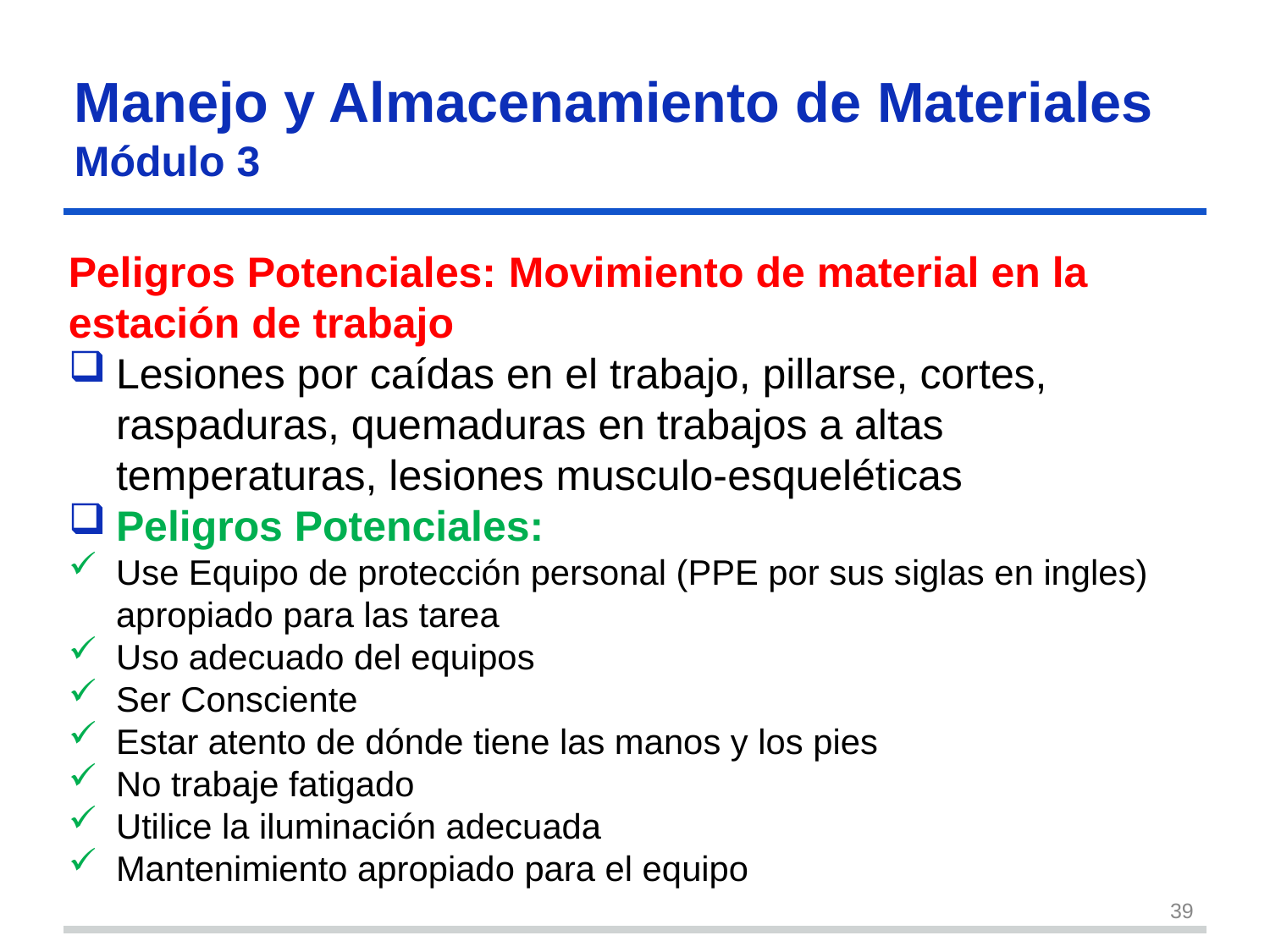

# Manejo y Almacenamiento de Materiales
Módulo 3 s40

Peligros Potenciales: Movimiento de material en la estación de trabajo
Lesiones por caídas en el trabajo, pillarse, cortes, raspaduras, quemaduras en trabajos a altas temperaturas, lesiones musculo-esqueléticas
Peligros Potenciales:
Use Equipo de protección personal (PPE por sus siglas en ingles) apropiado para las tarea
Uso adecuado del equipos
Ser Consciente
Estar atento de dónde tiene las manos y los pies
No trabaje fatigado
Utilice la iluminación adecuada
Mantenimiento apropiado para el equipo
39